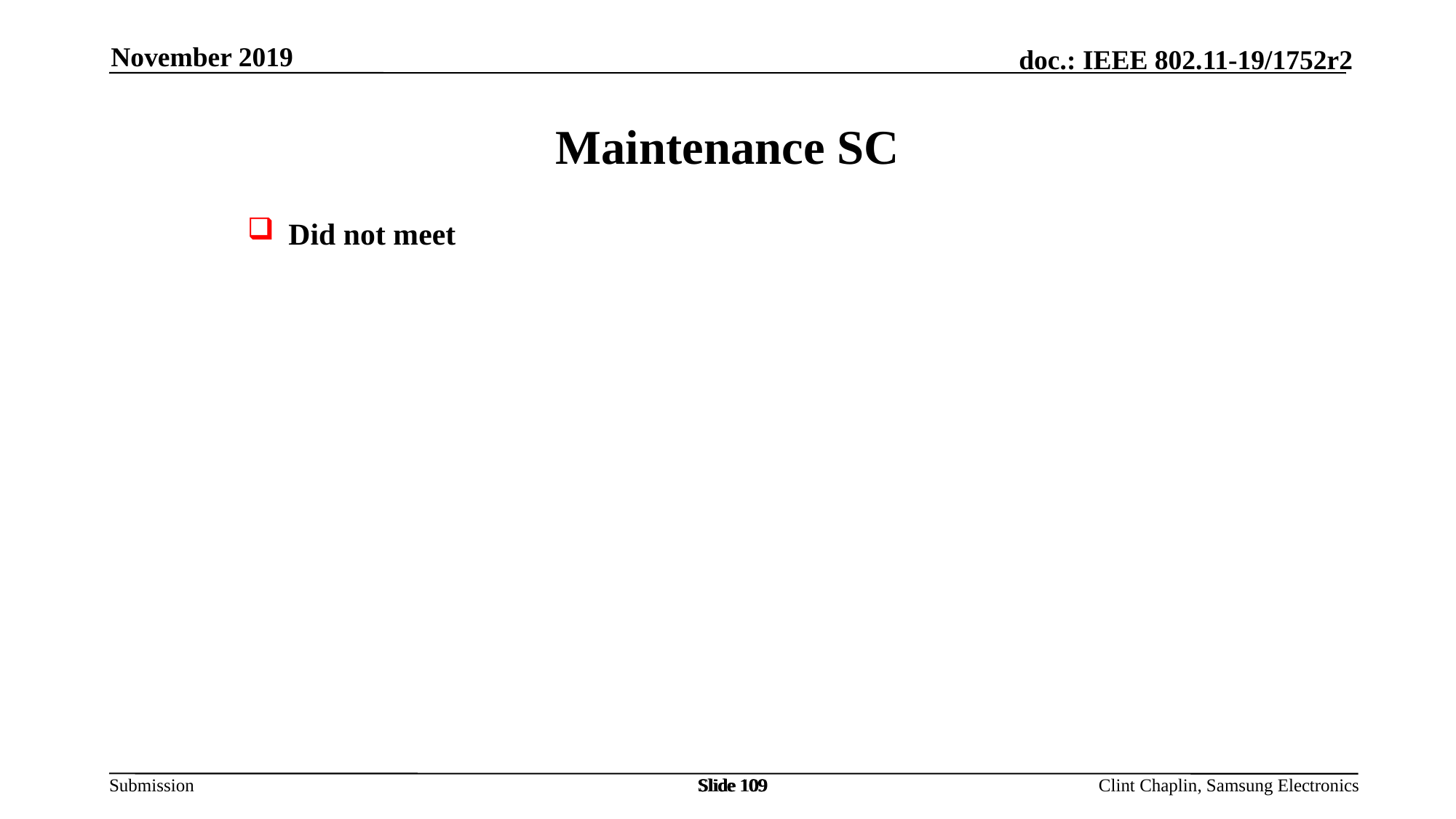

November 2019
Maintenance SC
Did not meet
Slide 109
Slide 109
Slide 109
Clint Chaplin, Samsung Electronics